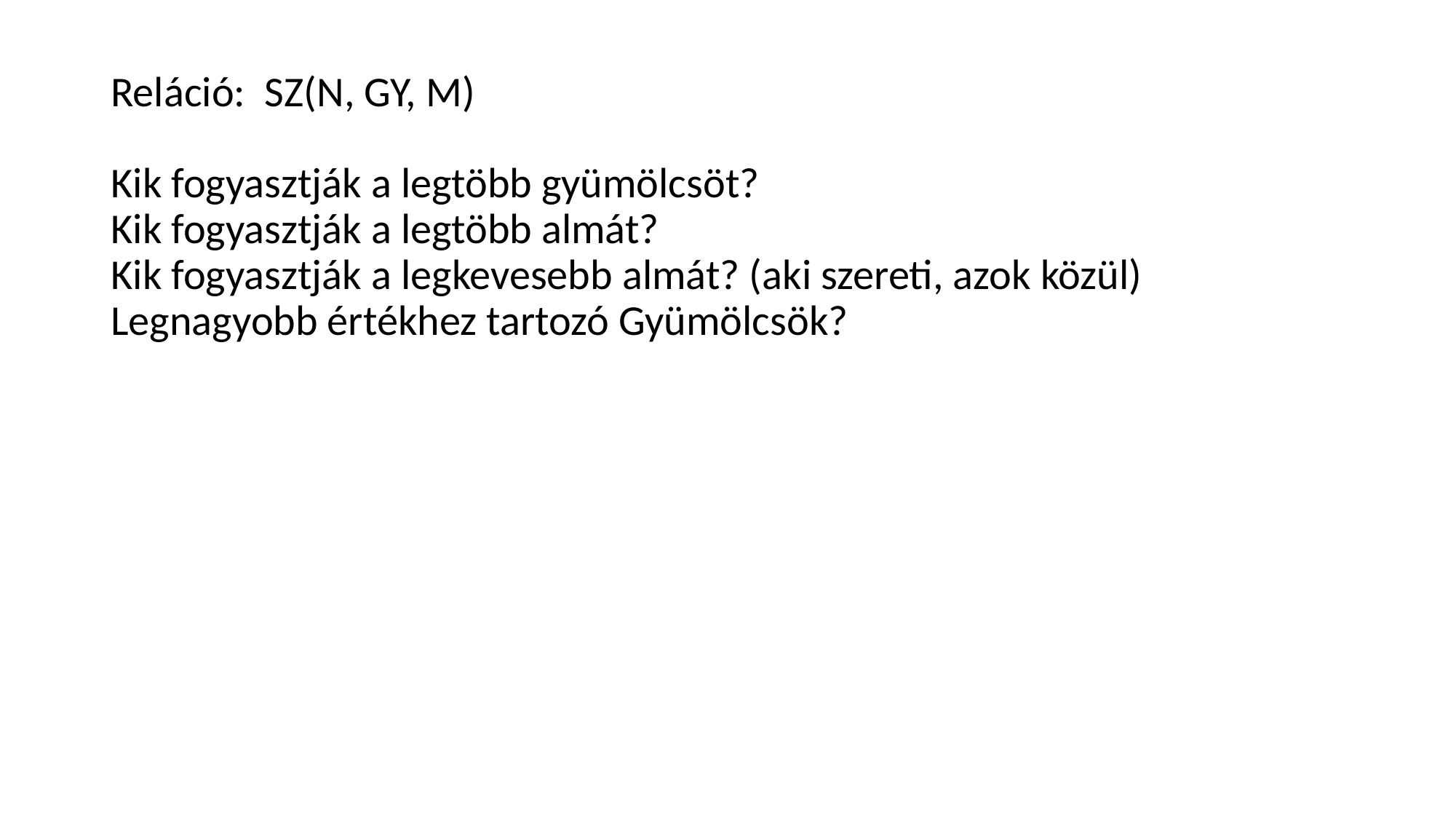

Reláció:  SZ(N, GY, M)
Kik fogyasztják a legtöbb gyümölcsöt?
Kik fogyasztják a legtöbb almát?
Kik fogyasztják a legkevesebb almát? (aki szereti, azok közül)
Legnagyobb értékhez tartozó Gyümölcsök?